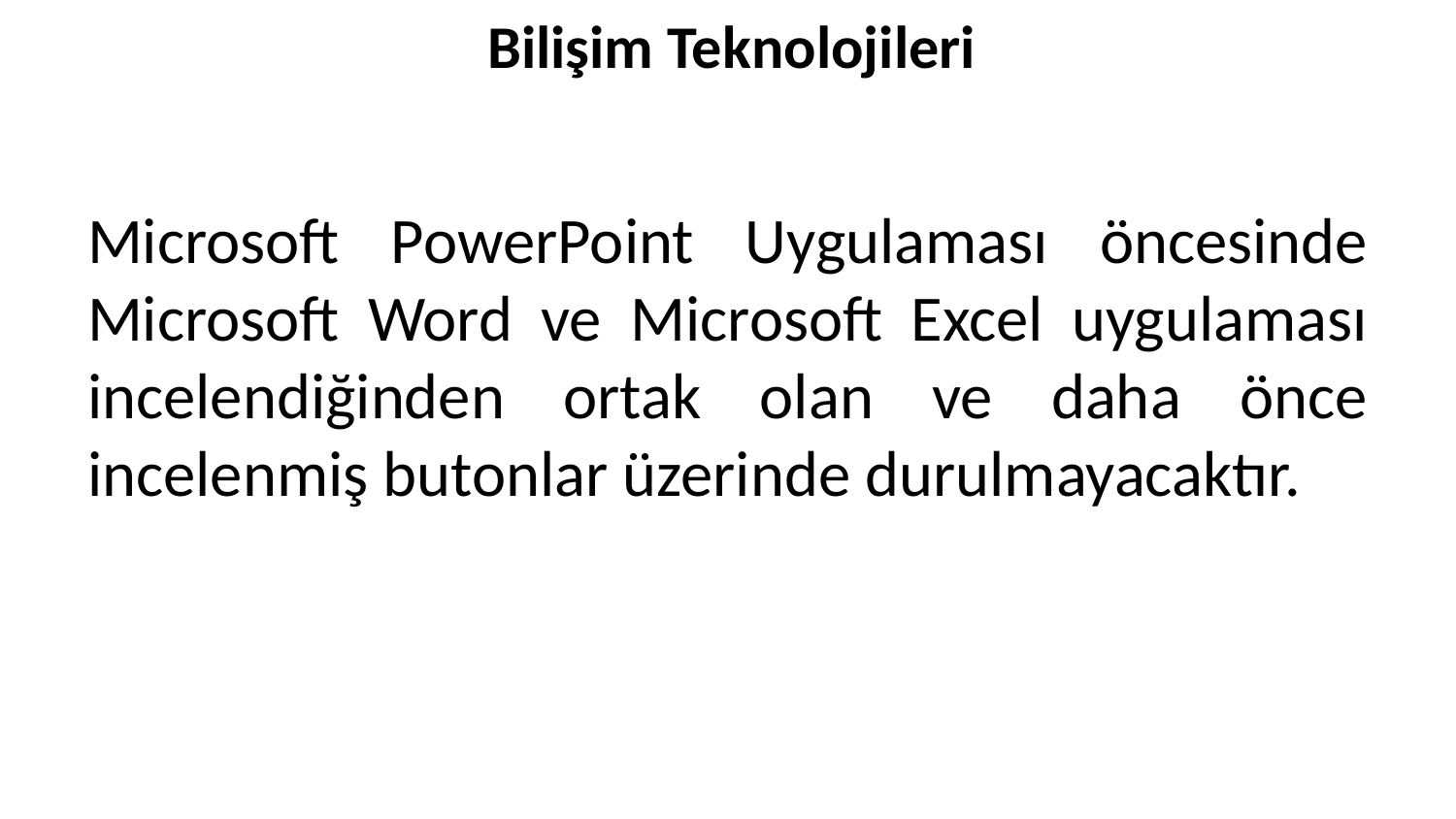

Bilişim Teknolojileri
Microsoft PowerPoint Uygulaması öncesinde Microsoft Word ve Microsoft Excel uygulaması incelendiğinden ortak olan ve daha önce incelenmiş butonlar üzerinde durulmayacaktır.